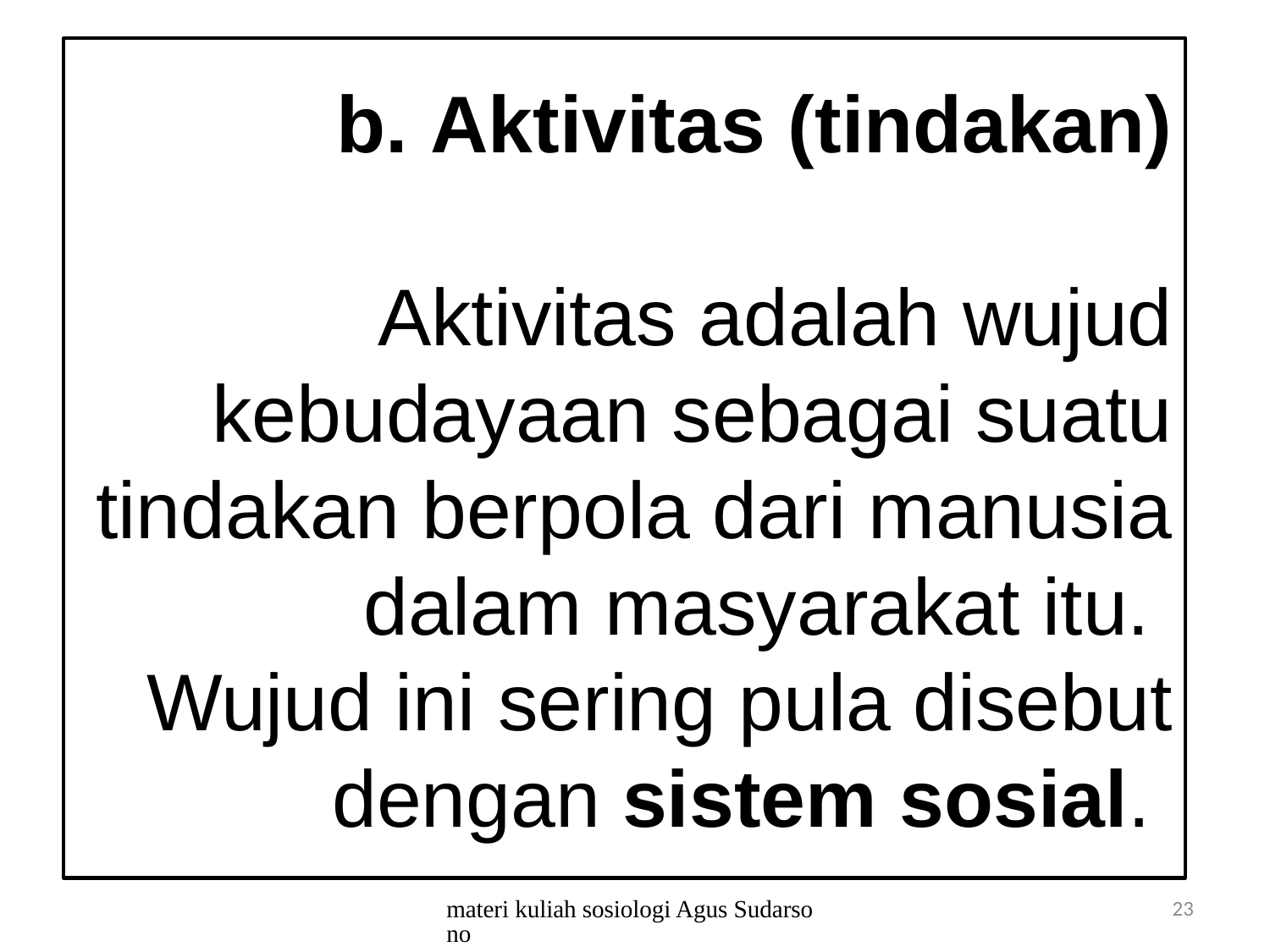

# b. Aktivitas (tindakan) Aktivitas adalah wujud kebudayaan sebagai suatu tindakan berpola dari manusia dalam masyarakat itu. Wujud ini sering pula disebut dengan sistem sosial.
materi kuliah sosiologi Agus Sudarsono
23